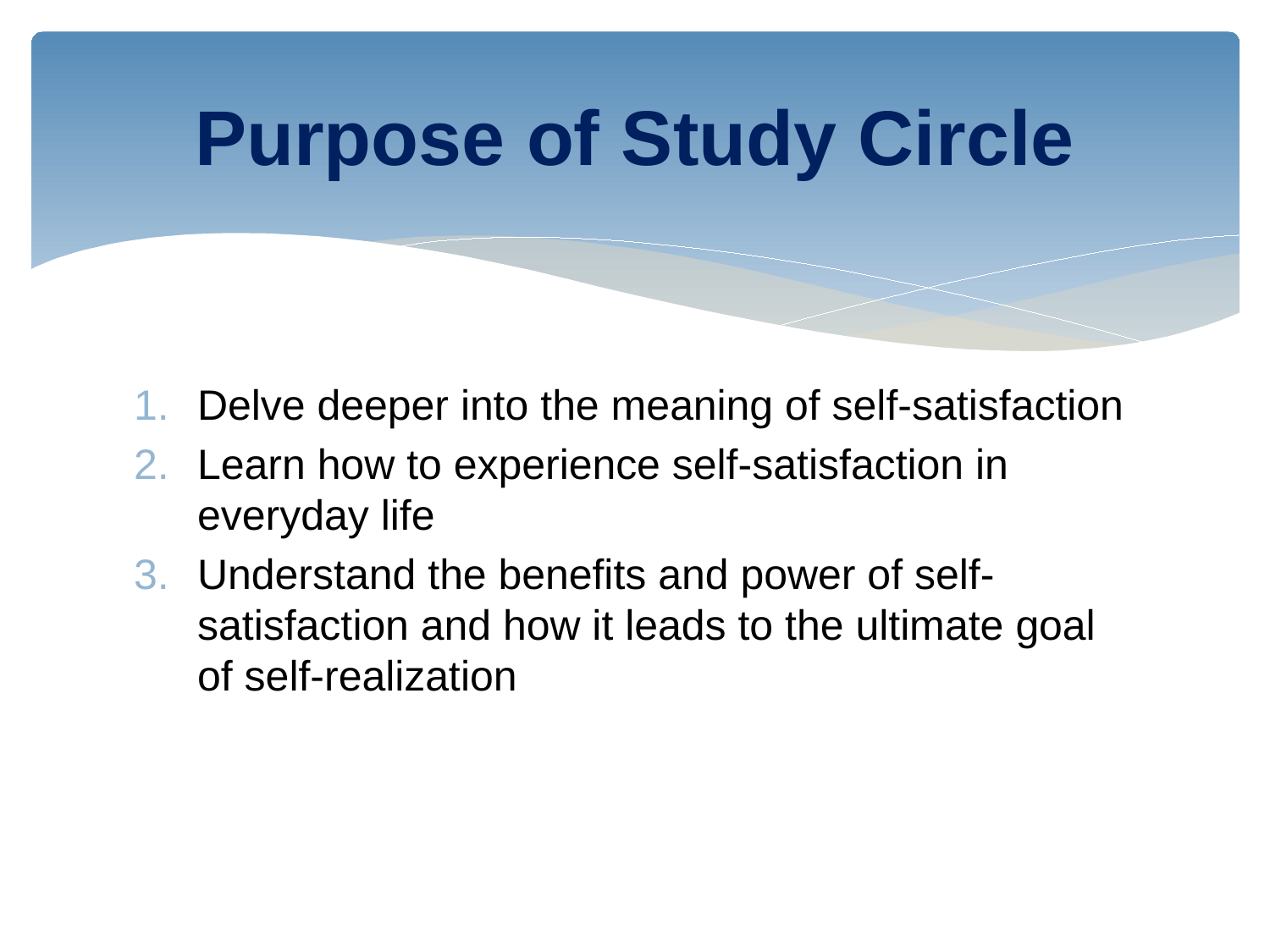

# Purpose of Study Circle
Delve deeper into the meaning of self-satisfaction
Learn how to experience self-satisfaction in everyday life
Understand the benefits and power of self-satisfaction and how it leads to the ultimate goal of self-realization